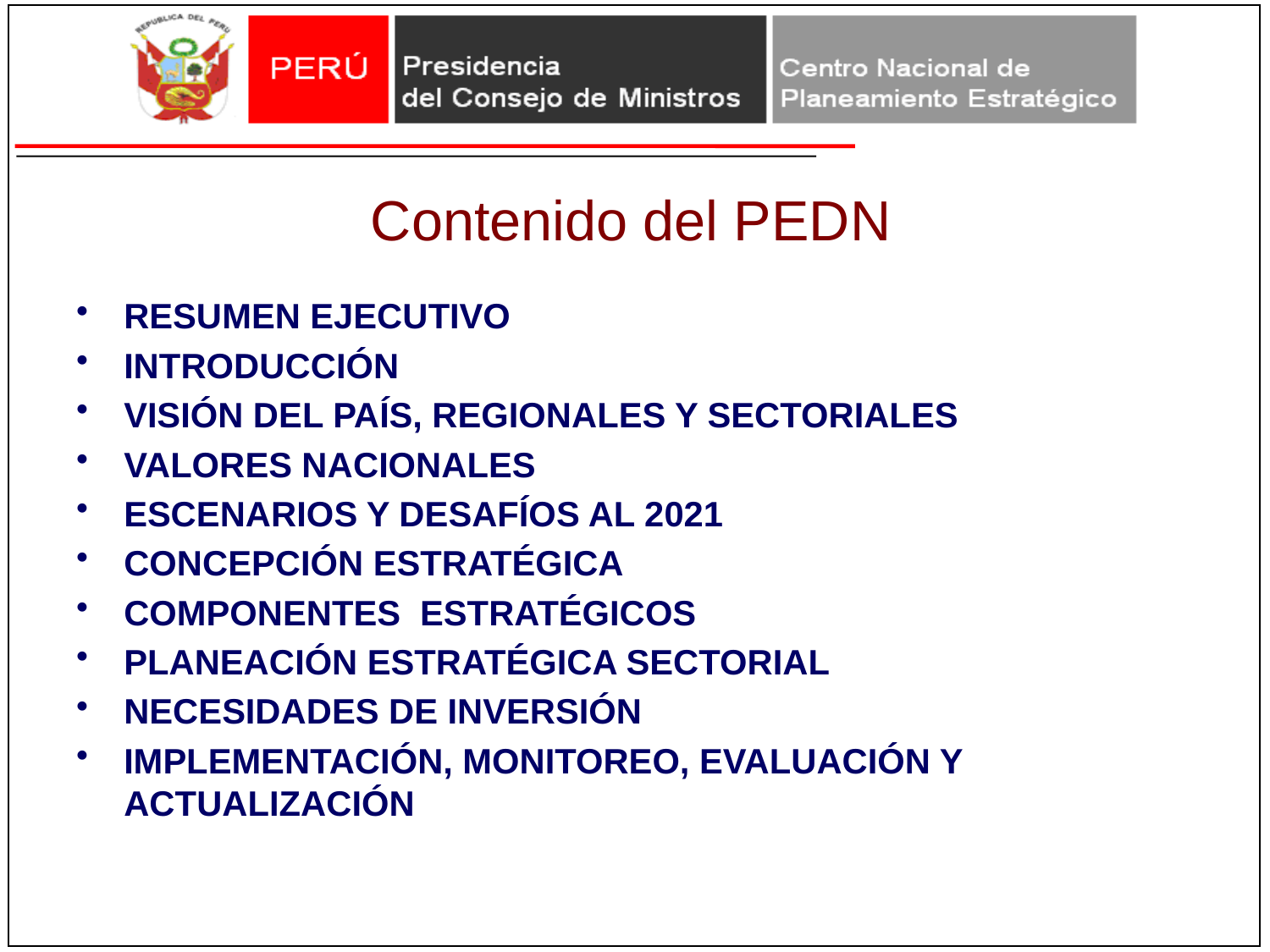

# Contenido del PEDN
RESUMEN EJECUTIVO
INTRODUCCIÓN
VISIÓN DEL PAÍS, REGIONALES Y SECTORIALES
VALORES NACIONALES
ESCENARIOS Y DESAFÍOS AL 2021
CONCEPCIÓN ESTRATÉGICA
COMPONENTES  ESTRATÉGICOS
PLANEACIÓN ESTRATÉGICA SECTORIAL
NECESIDADES DE INVERSIÓN
IMPLEMENTACIÓN, MONITOREO, EVALUACIÓN Y ACTUALIZACIÓN